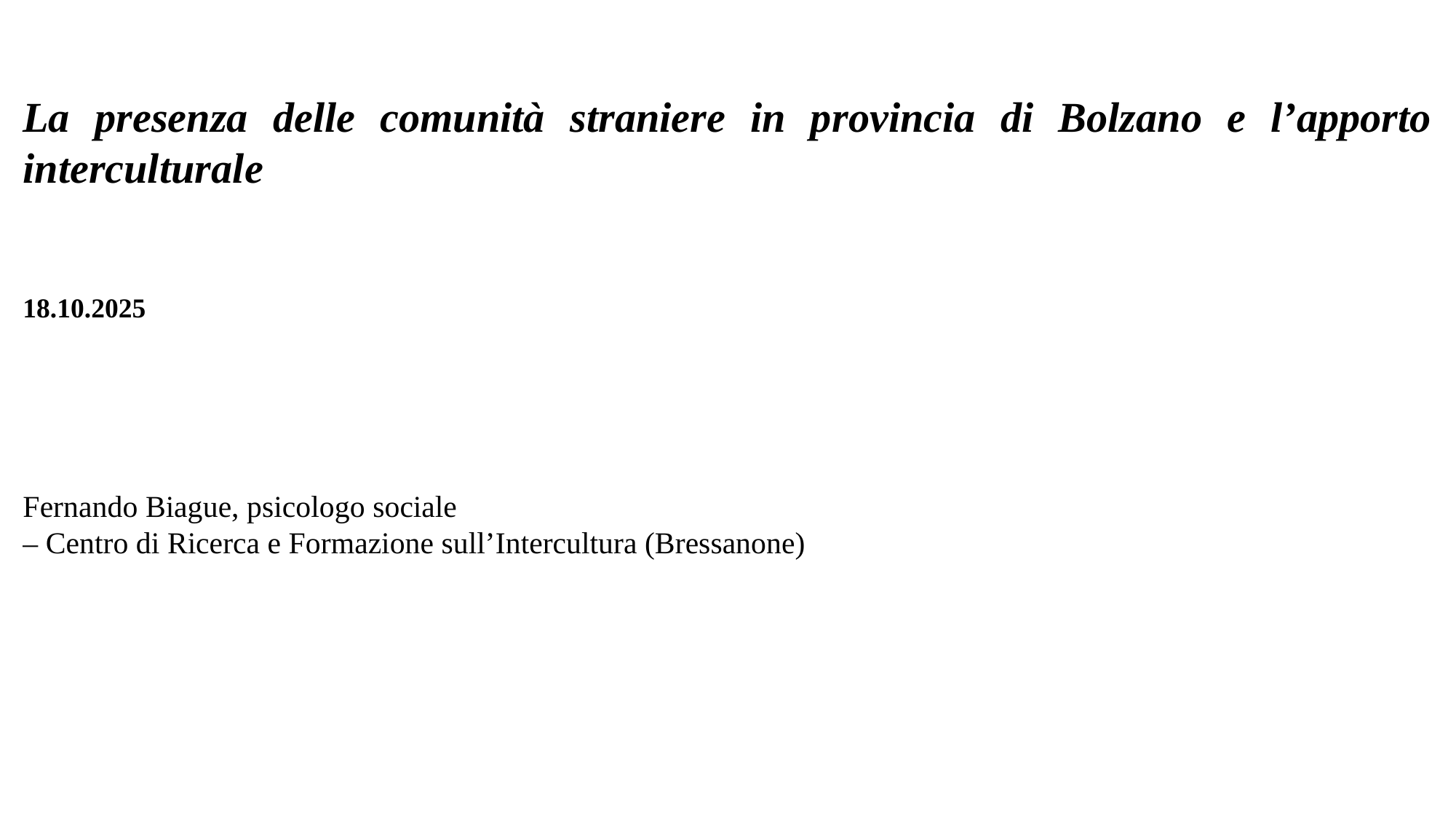

La presenza delle comunità straniere in provincia di Bolzano e l’apporto interculturale

18.10.2025

Fernando Biague, psicologo sociale
– Centro di Ricerca e Formazione sull’Intercultura (Bressanone)